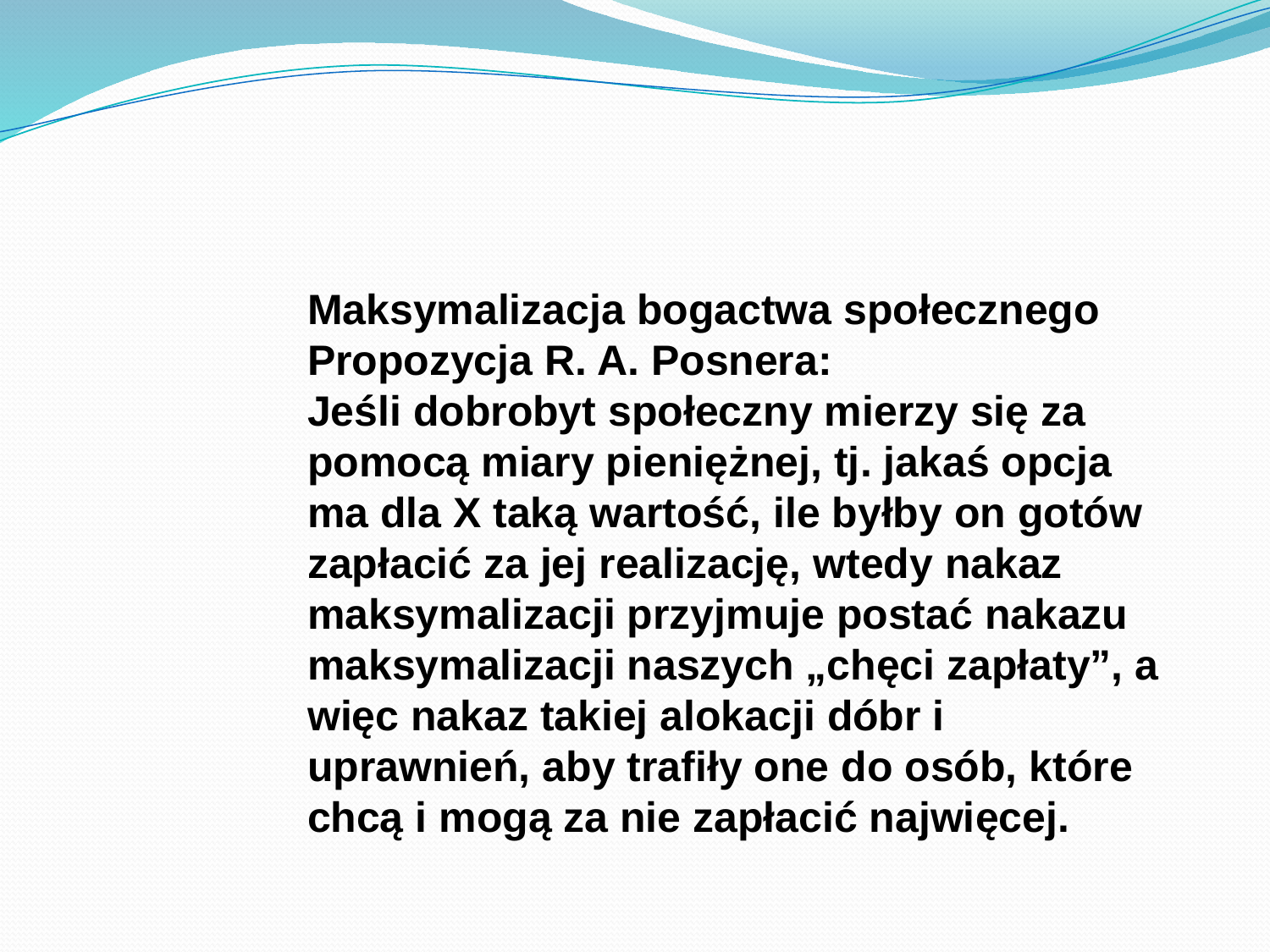

Maksymalizacja bogactwa społecznego
Propozycja R. A. Posnera:
Jeśli dobrobyt społeczny mierzy się za pomocą miary pieniężnej, tj. jakaś opcja ma dla X taką wartość, ile byłby on gotów zapłacić za jej realizację, wtedy nakaz maksymalizacji przyjmuje postać nakazu maksymalizacji naszych „chęci zapłaty”, a więc nakaz takiej alokacji dóbr i uprawnień, aby trafiły one do osób, które chcą i mogą za nie zapłacić najwięcej.